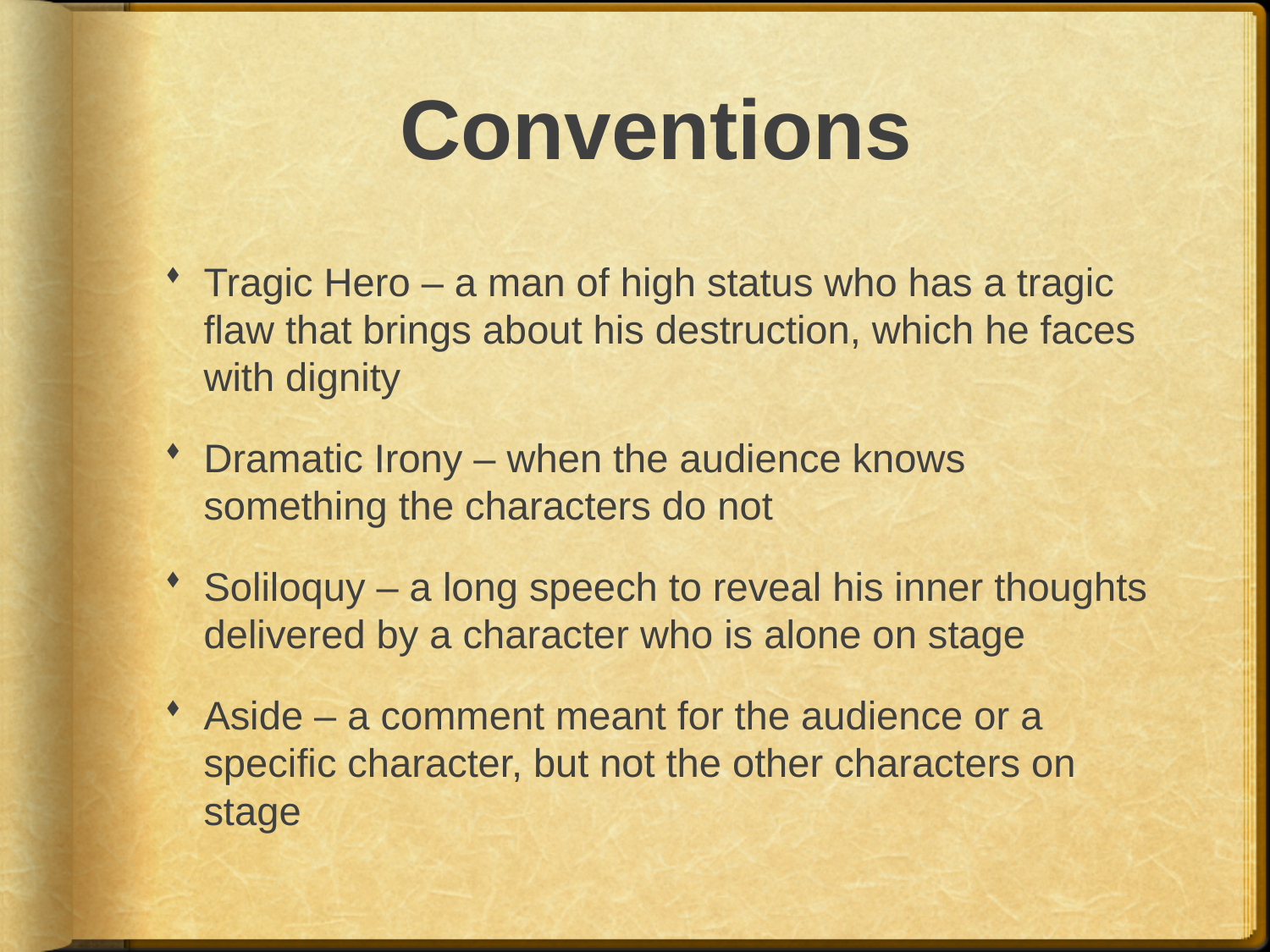

# Conventions
Tragic Hero – a man of high status who has a tragic flaw that brings about his destruction, which he faces with dignity
Dramatic Irony – when the audience knows something the characters do not
Soliloquy – a long speech to reveal his inner thoughts delivered by a character who is alone on stage
Aside – a comment meant for the audience or a specific character, but not the other characters on stage